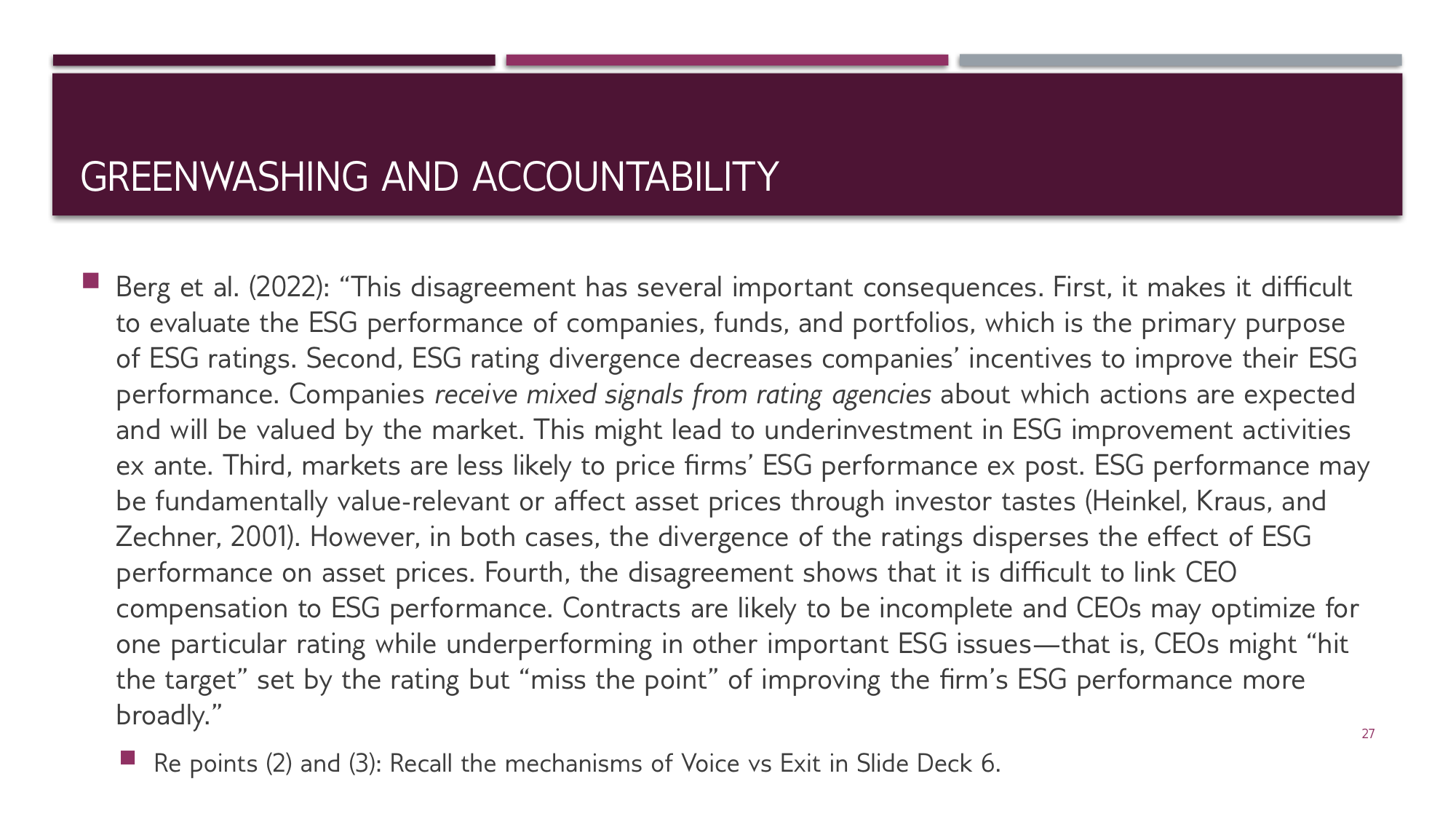

# Greenwashing and accountability
Berg et al. (2022): “This disagreement has several important consequences. First, it makes it difficult to evaluate the ESG performance of companies, funds, and portfolios, which is the primary purpose of ESG ratings. Second, ESG rating divergence decreases companies’ incentives to improve their ESG performance. Companies receive mixed signals from rating agencies about which actions are expected and will be valued by the market. This might lead to underinvestment in ESG improvement activities ex ante. Third, markets are less likely to price firms’ ESG performance ex post. ESG performance may be fundamentally value-relevant or affect asset prices through investor tastes (Heinkel, Kraus, and Zechner, 2001). However, in both cases, the divergence of the ratings disperses the effect of ESG performance on asset prices. Fourth, the disagreement shows that it is difficult to link CEO compensation to ESG performance. Contracts are likely to be incomplete and CEOs may optimize for one particular rating while underperforming in other important ESG issues—that is, CEOs might “hit the target” set by the rating but “miss the point” of improving the firm’s ESG performance more broadly.”
Re points (2) and (3): Recall the mechanisms of Voice vs Exit in Slide Deck 6.
27